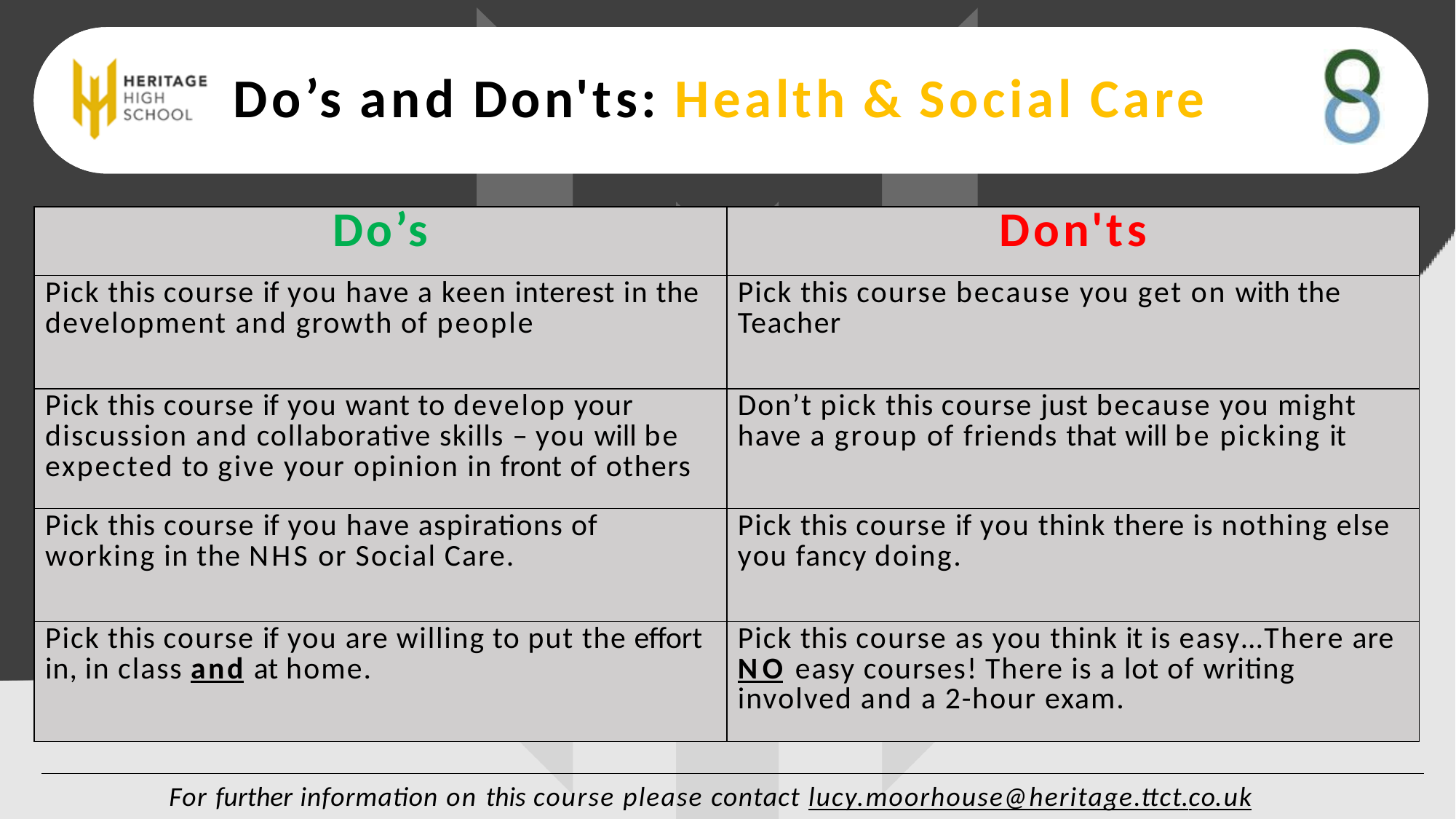

# Do’s and Don'ts: Health & Social Care
| Do’s | Don'ts |
| --- | --- |
| Pick this course if you have a keen interest in the development and growth of people | Pick this course because you get on with the Teacher |
| Pick this course if you want to develop your discussion and collaborative skills – you will be expected to give your opinion in front of others | Don’t pick this course just because you might have a group of friends that will be picking it |
| Pick this course if you have aspirations of working in the NHS or Social Care. | Pick this course if you think there is nothing else you fancy doing. |
| Pick this course if you are willing to put the effort in, in class and at home. | Pick this course as you think it is easy…There are NO easy courses! There is a lot of writing involved and a 2-hour exam. |

For further information on this course please contact lucy.moorhouse@heritage.ttct.co.uk